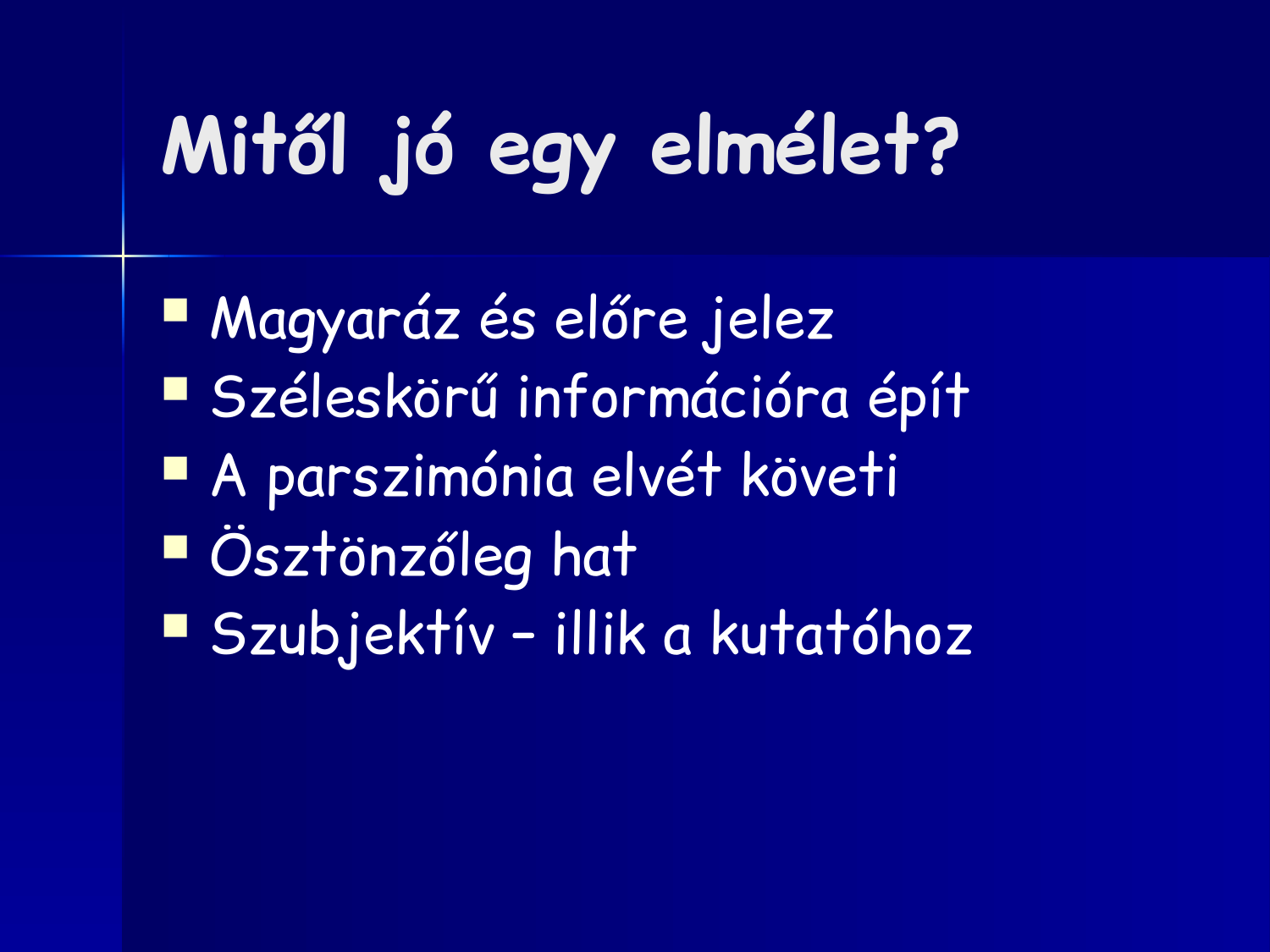

# Mitől jó egy elmélet?
Magyaráz és előre jelez
Széleskörű információra épít
A parszimónia elvét követi
Ösztönzőleg hat
Szubjektív – illik a kutatóhoz